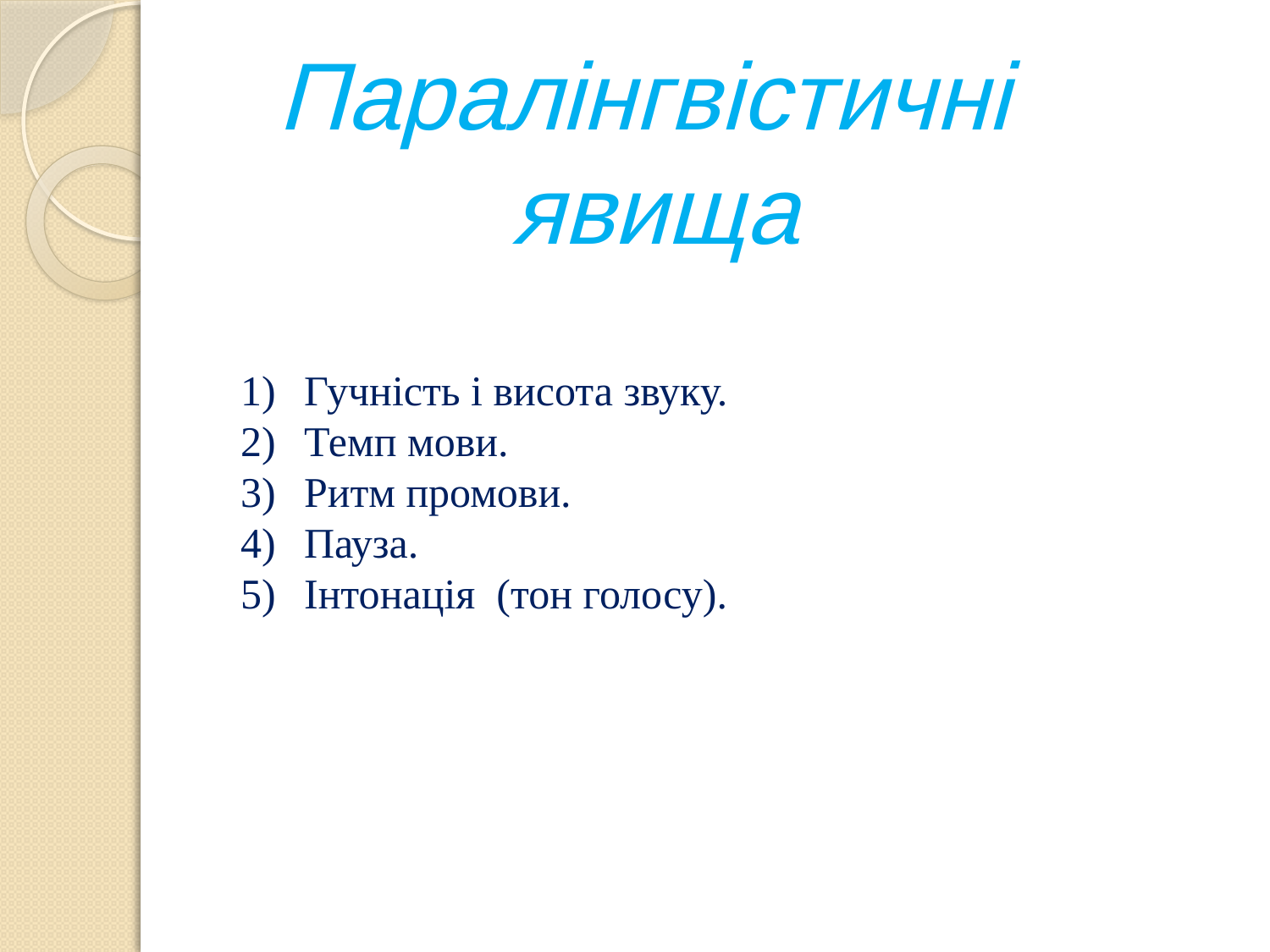

# Паралінгвістичні  явища
Гучність і висота звуку.
Темп мови.
Ритм промови.
Пауза.
Інтонація  (тон голосу).